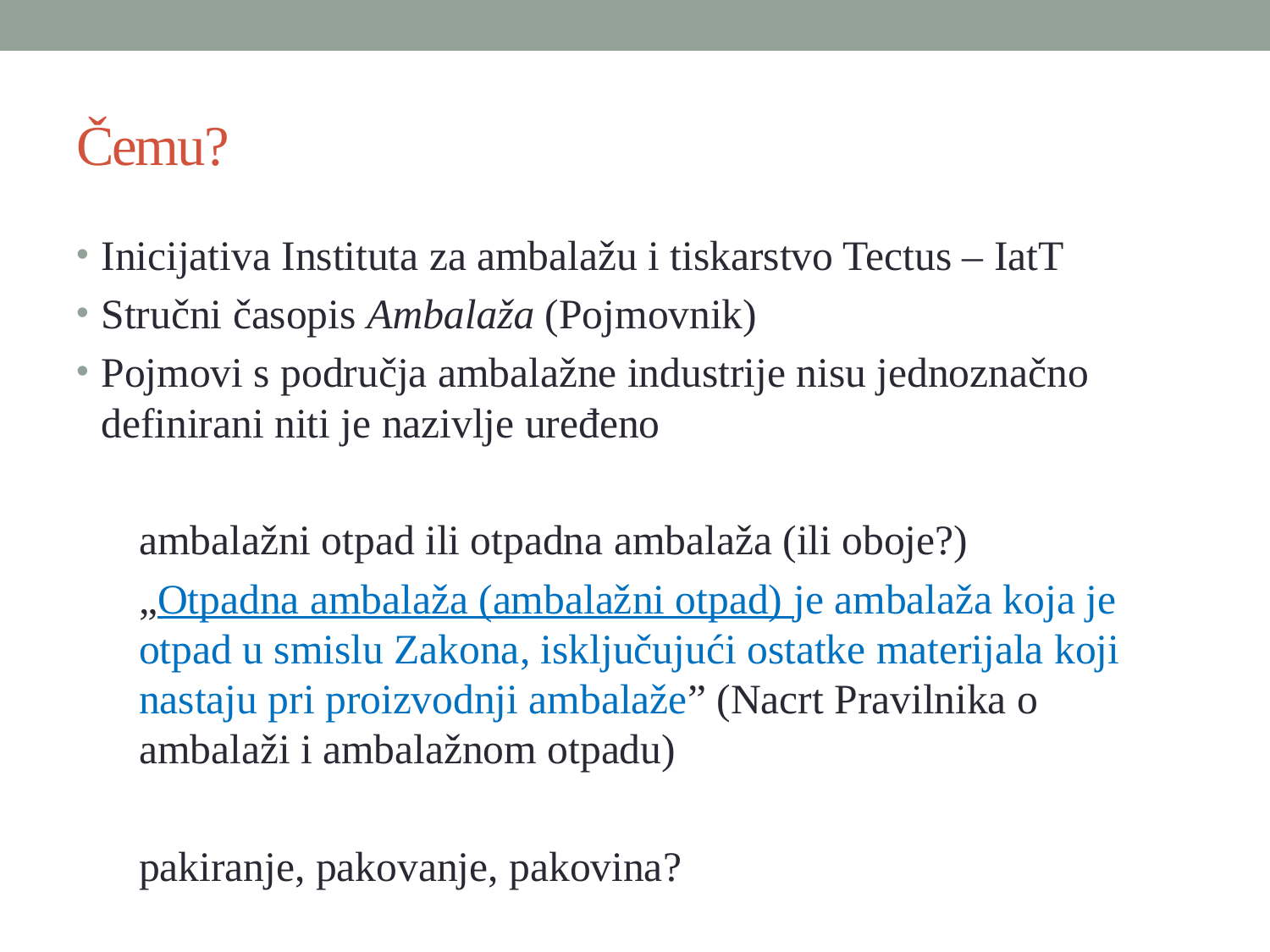

# Čemu?
Inicijativa Instituta za ambalažu i tiskarstvo Tectus – IatT
Stručni časopis Ambalaža (Pojmovnik)
Pojmovi s područja ambalažne industrije nisu jednoznačno definirani niti je nazivlje uređeno

ambalažni otpad ili otpadna ambalaža (ili oboje?)
„Otpadna ambalaža (ambalažni otpad) je ambalaža koja je otpad u smislu Zakona, isključujući ostatke materijala koji nastaju pri proizvodnji ambalaže” (Nacrt Pravilnika o ambalaži i ambalažnom otpadu)

pakiranje, pakovanje, pakovina?